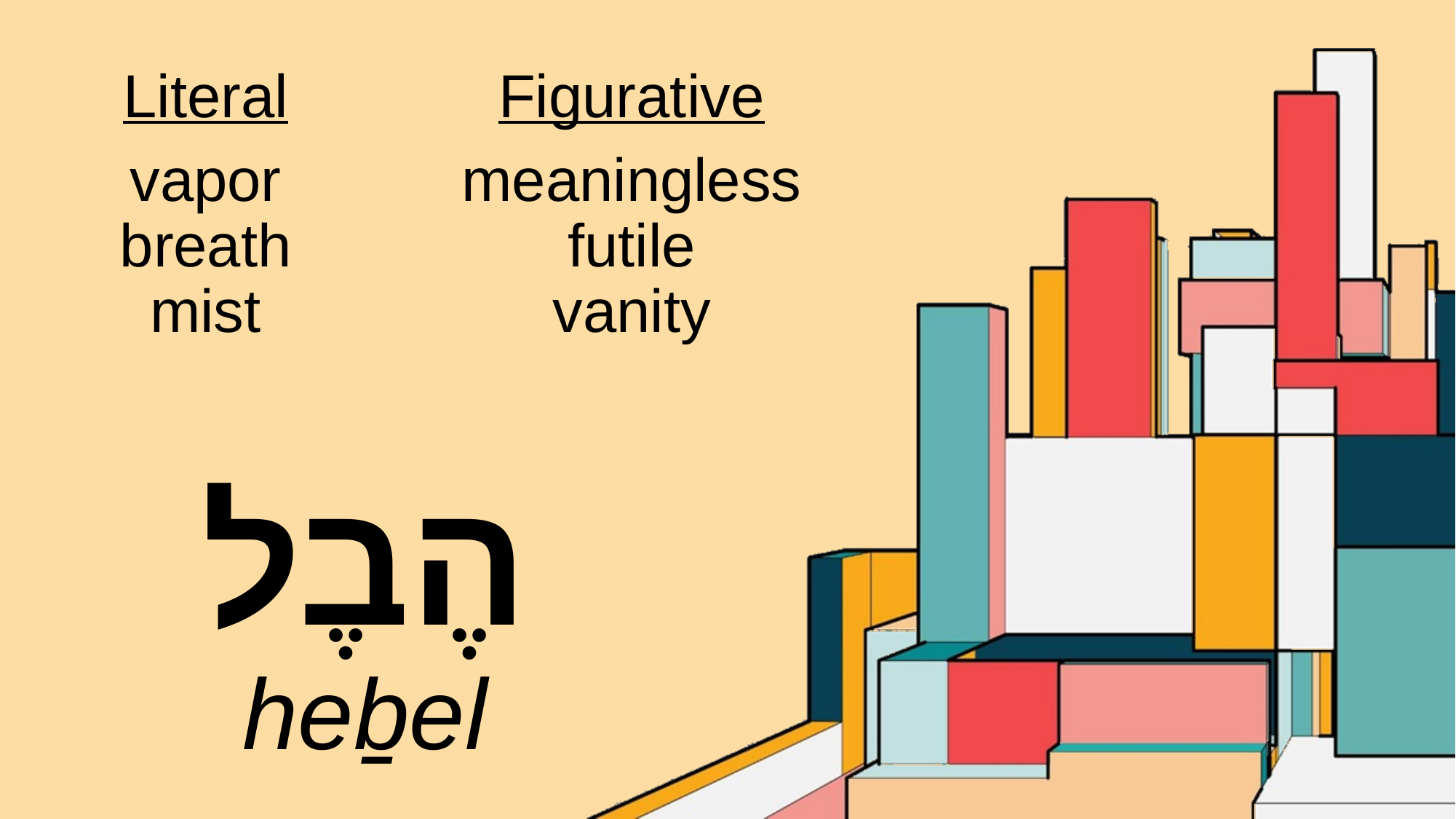

Literal
vapor
breath
mist
Figurative
meaningless
futile
vanity
# הֶבֶל heḇel